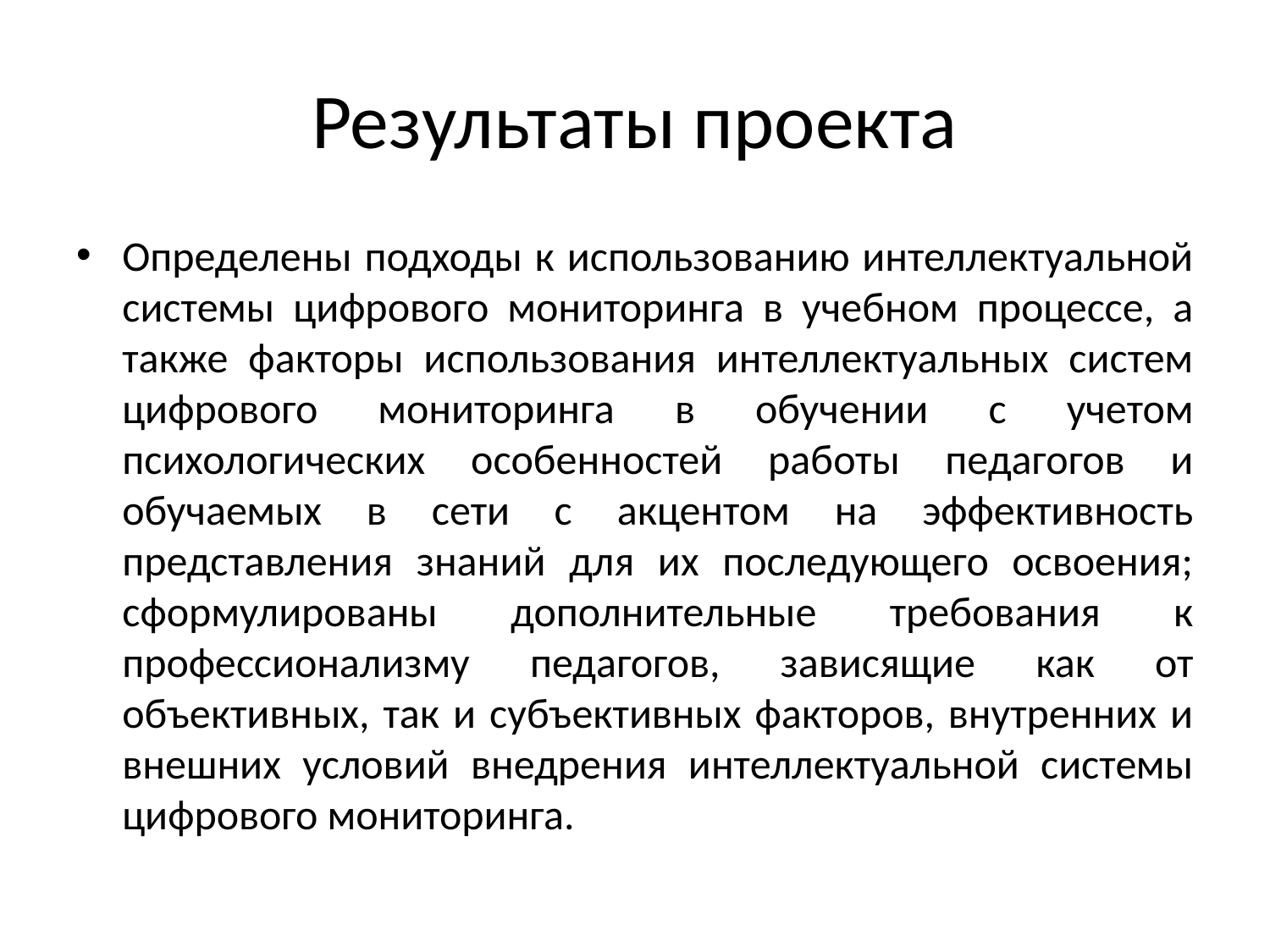

# Результаты проекта
Определены подходы к использованию интеллектуальной системы цифрового мониторинга в учебном процессе, а также факторы использования интеллектуальных систем цифрового мониторинга в обучении с учетом психологических особенностей работы педагогов и обучаемых в сети с акцентом на эффективность представления знаний для их последующего освоения; сформулированы дополнительные требования к профессионализму педагогов, зависящие как от объективных, так и субъективных факторов, внутренних и внешних условий внедрения интеллектуальной системы цифрового мониторинга.